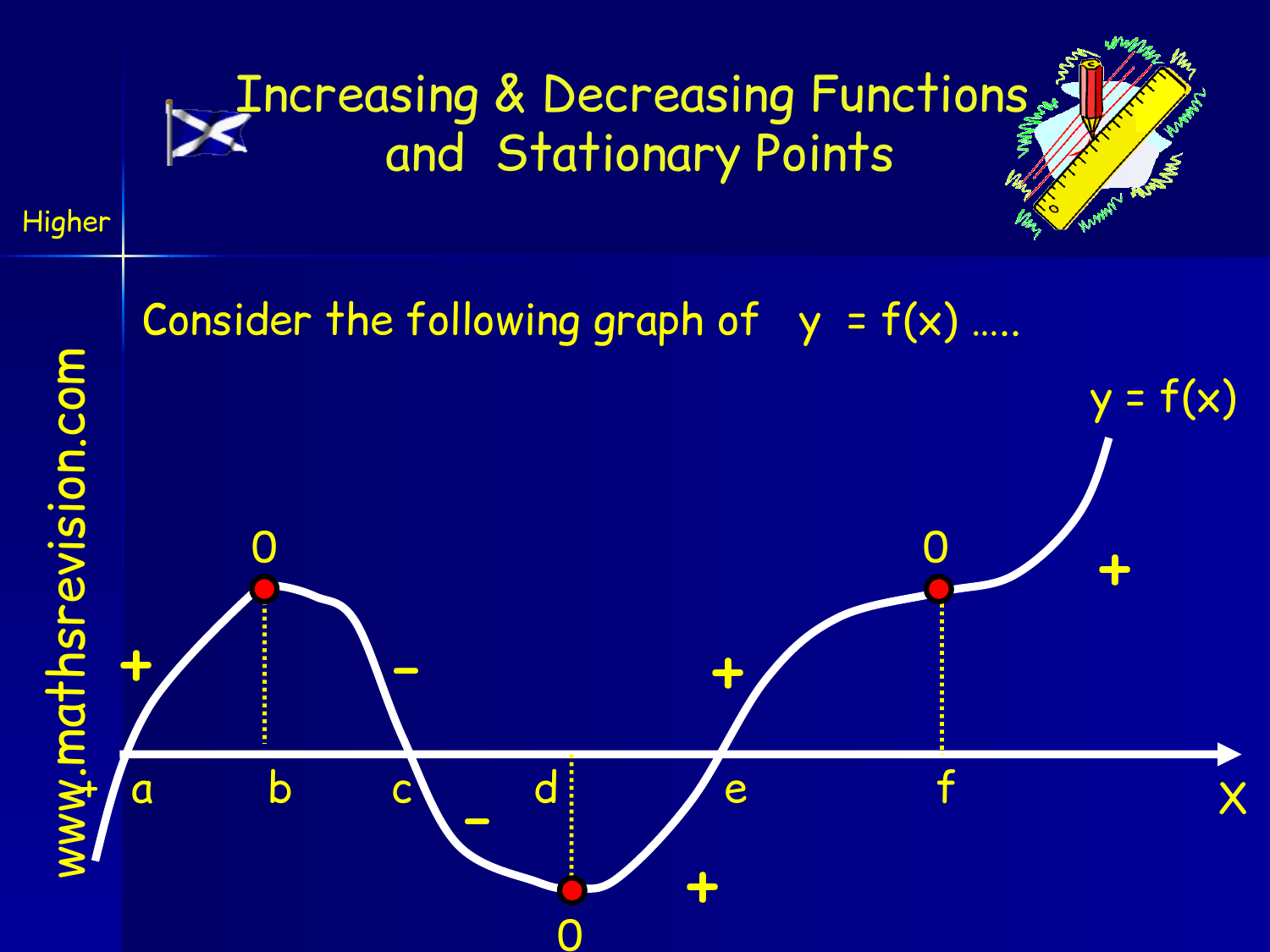

# Increasing & Decreasing Functions and  Stationary Points
Higher
Consider the following graph of   y  = f(x) …..
y = f(x)

+
0
0

+
-
+
+
a

b
c
d

e
f
-
X
+

0